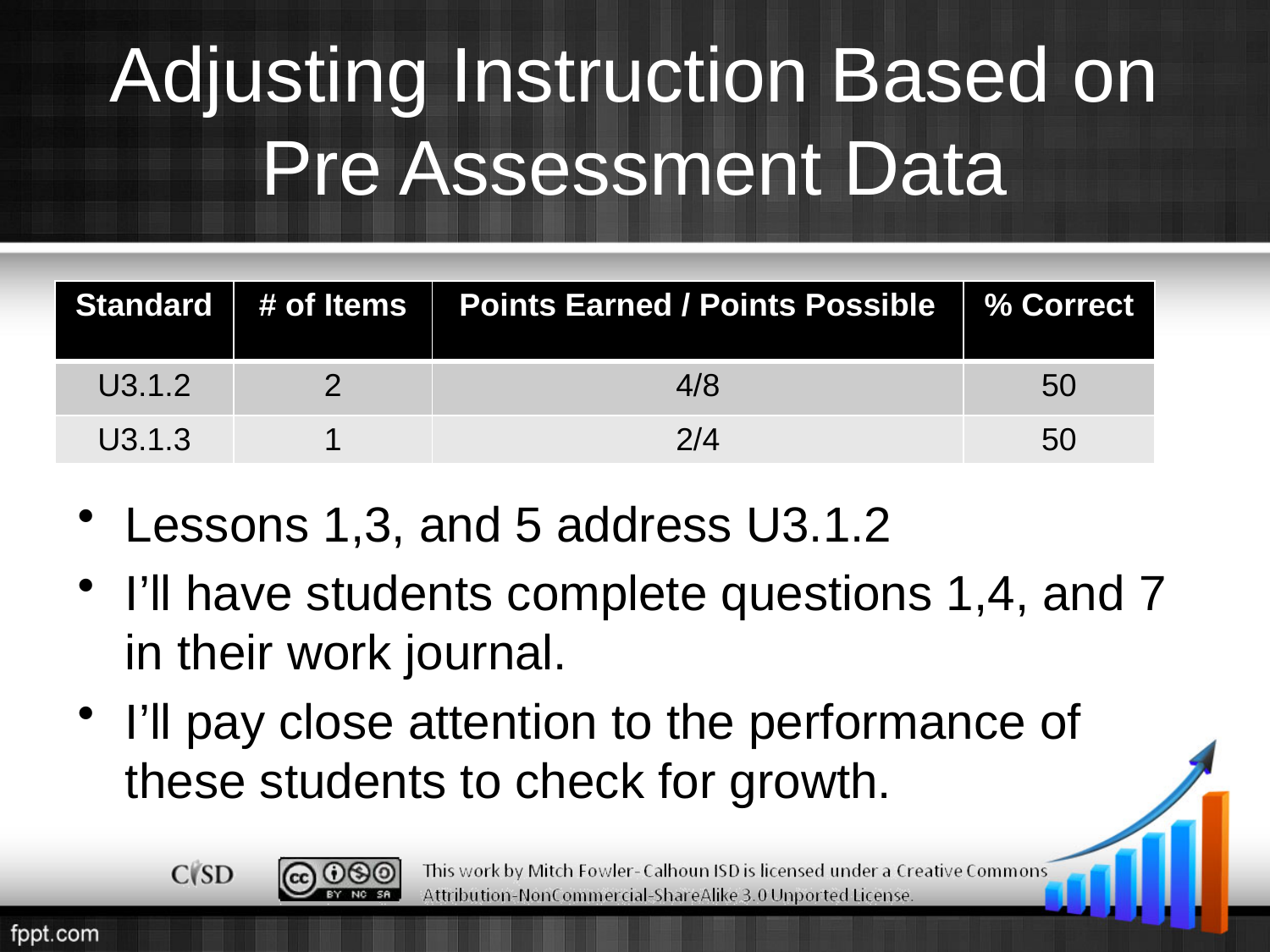

# Adjusting Instruction Based on Pre Assessment Data
| Standard | # of Items | Points Earned / Points Possible | % Correct |
| --- | --- | --- | --- |
| U3.1.2 | 2 | 4/8 | 50 |
| U3.1.3 | 1 | 2/4 | 50 |
Lessons 1,3, and 5 address U3.1.2
I’ll have students complete questions 1,4, and 7 in their work journal.
I’ll pay close attention to the performance of these students to check for growth.